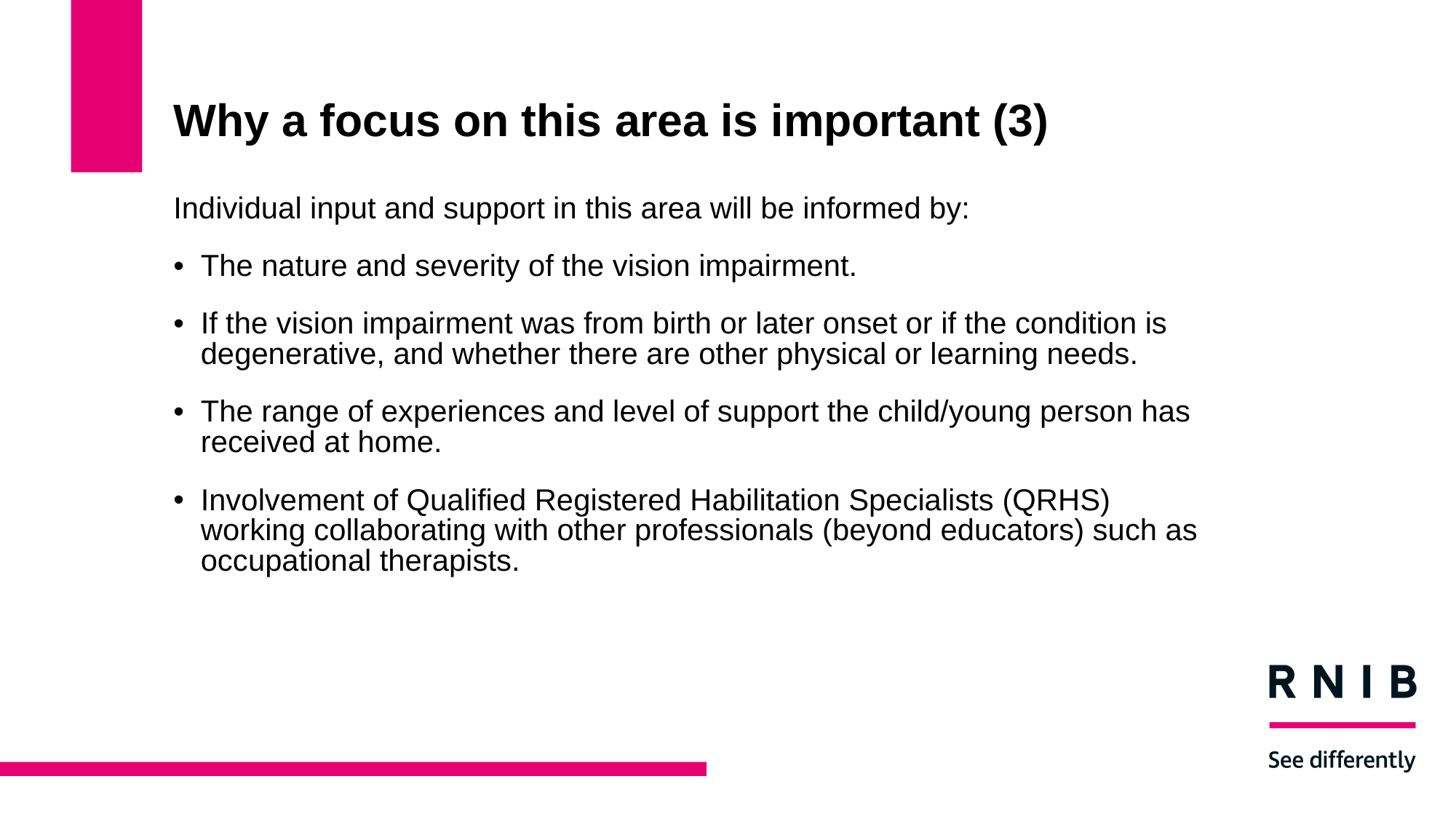

# Why a focus on this area is important (3)
Individual input and support in this area will be informed by:
The nature and severity of the vision impairment.
If the vision impairment was from birth or later onset or if the condition is degenerative, and whether there are other physical or learning needs.
The range of experiences and level of support the child/young person has received at home.
Involvement of Qualified Registered Habilitation Specialists (QRHS) working collaborating with other professionals (beyond educators) such as occupational therapists.